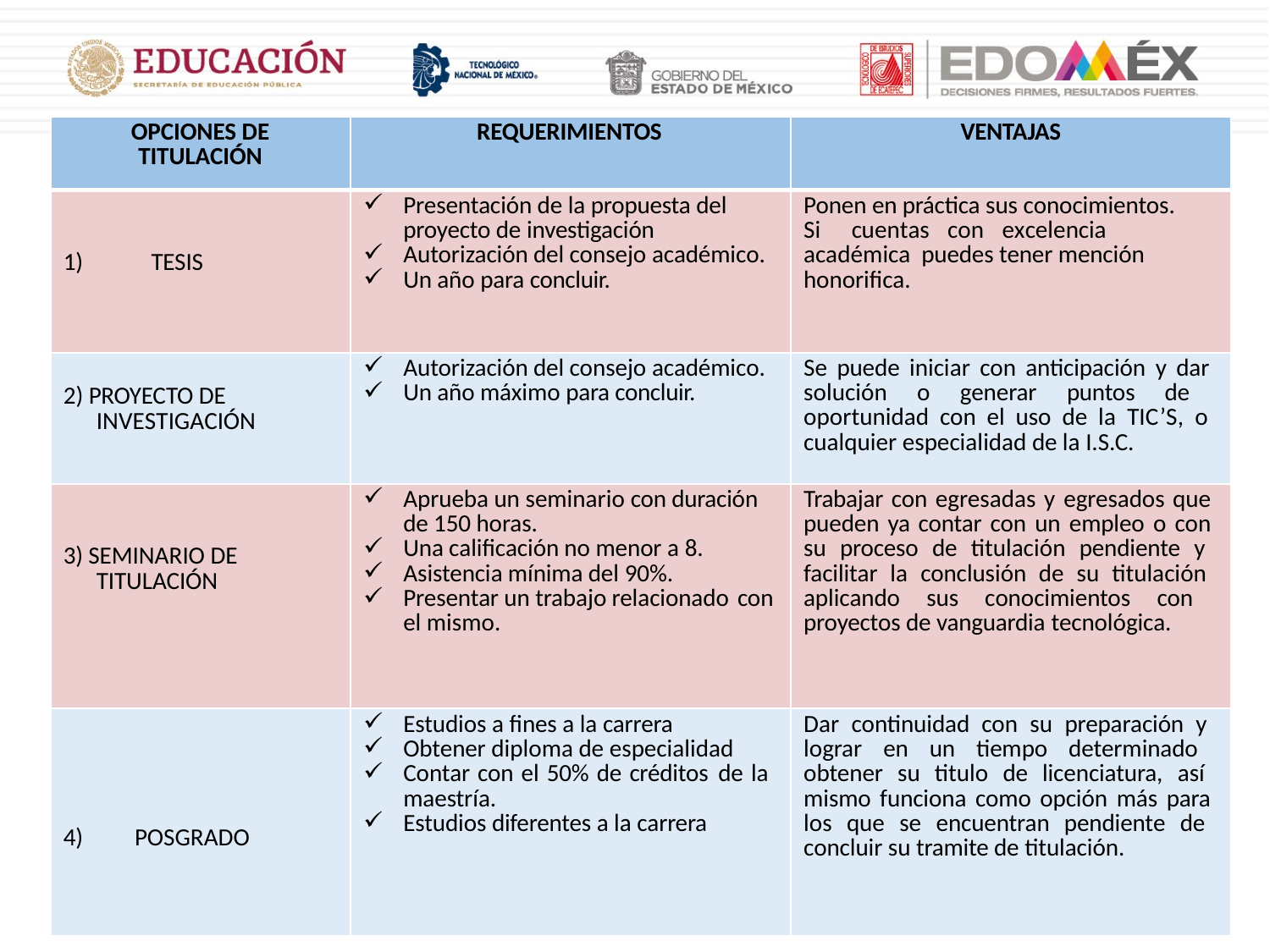

| OPCIONES DE TITULACIÓN | REQUERIMIENTOS | VENTAJAS |
| --- | --- | --- |
| 1) TESIS | Presentación de la propuesta del proyecto de investigación Autorización del consejo académico. Un año para concluir. | Ponen en práctica sus conocimientos. Si cuentas con excelencia académica puedes tener mención honorifica. |
| 2) PROYECTO DE INVESTIGACIÓN | Autorización del consejo académico. Un año máximo para concluir. | Se puede iniciar con anticipación y dar solución o generar puntos de oportunidad con el uso de la TIC’S, o cualquier especialidad de la I.S.C. |
| 3) SEMINARIO DE TITULACIÓN | Aprueba un seminario con duración de 150 horas. Una calificación no menor a 8. Asistencia mínima del 90%. Presentar un trabajo relacionado con el mismo. | Trabajar con egresadas y egresados que pueden ya contar con un empleo o con su proceso de titulación pendiente y facilitar la conclusión de su titulación aplicando sus conocimientos con proyectos de vanguardia tecnológica. |
| 4) POSGRADO | Estudios a fines a la carrera Obtener diploma de especialidad Contar con el 50% de créditos de la maestría. Estudios diferentes a la carrera | Dar continuidad con su preparación y lograr en un tiempo determinado obtener su titulo de licenciatura, así mismo funciona como opción más para los que se encuentran pendiente de concluir su tramite de titulación. |